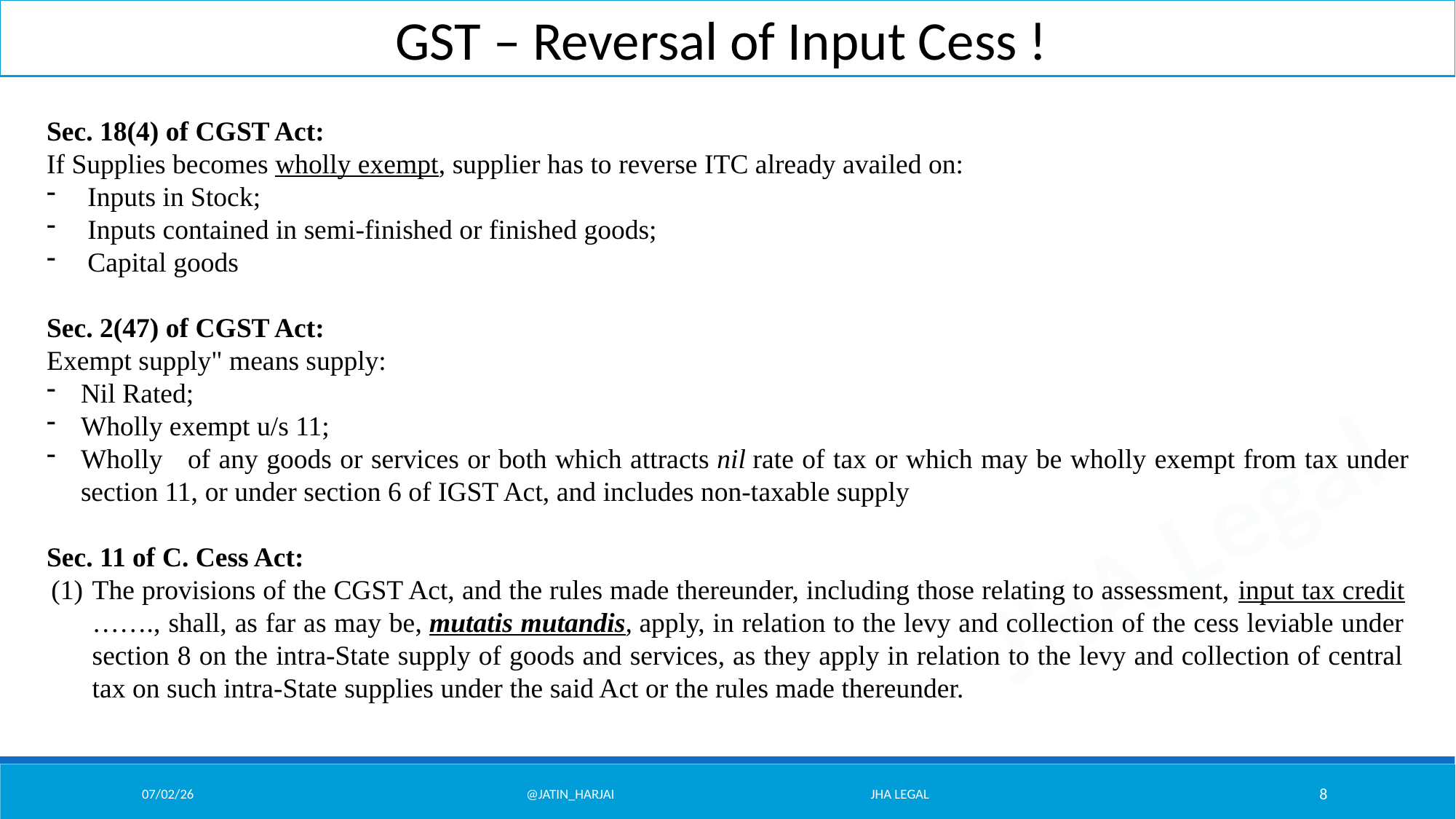

GST – Reversal of Input Cess !
Sec. 18(4) of CGST Act:
If Supplies becomes wholly exempt, supplier has to reverse ITC already availed on:
Inputs in Stock;
Inputs contained in semi-finished or finished goods;
Capital goods

Sec. 2(47) of CGST Act:
Exempt supply" means supply:
Nil Rated;
Wholly exempt u/s 11;
Wholly   of any goods or services or both which attracts nil rate of tax or which may be wholly exempt from tax under section 11, or under section 6 of IGST Act, and includes non-taxable supply

Sec. 11 of C. Cess Act:
The provisions of the CGST Act, and the rules made thereunder, including those relating to assessment, input tax credit ……., shall, as far as may be, mutatis mutandis, apply, in relation to the levy and collection of the cess leviable under section 8 on the intra-State supply of goods and services, as they apply in relation to the levy and collection of central tax on such intra-State supplies under the said Act or the rules made thereunder.
07/02/26
@Jatin_Harjai                                                                                   JHA Legal
8